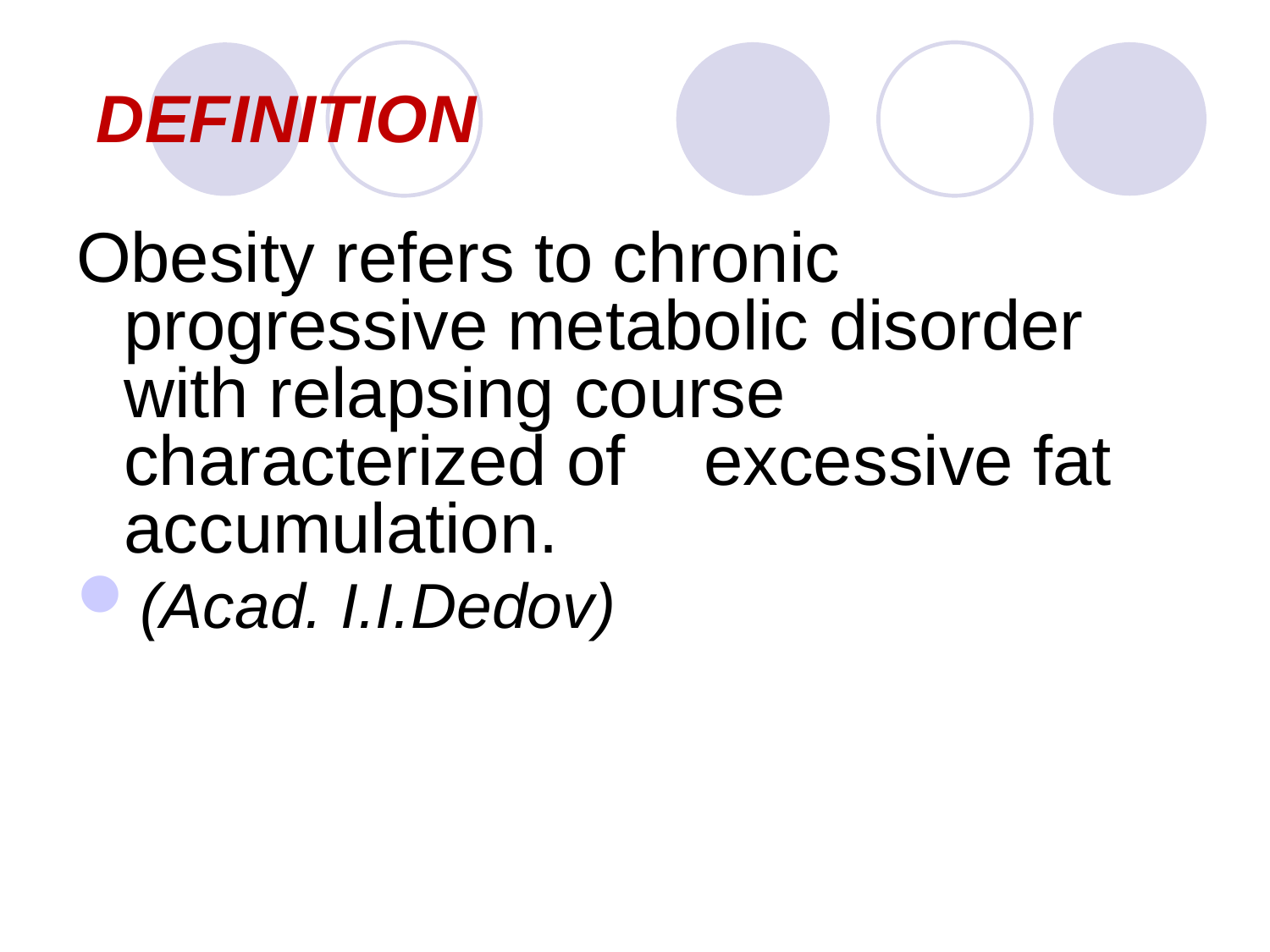

# DEFINITION
Obesity refers to chronic progressive metabolic disorder with relapsing course characterized of    excessive fat accumulation.
(Acad. I.I.Dedov)